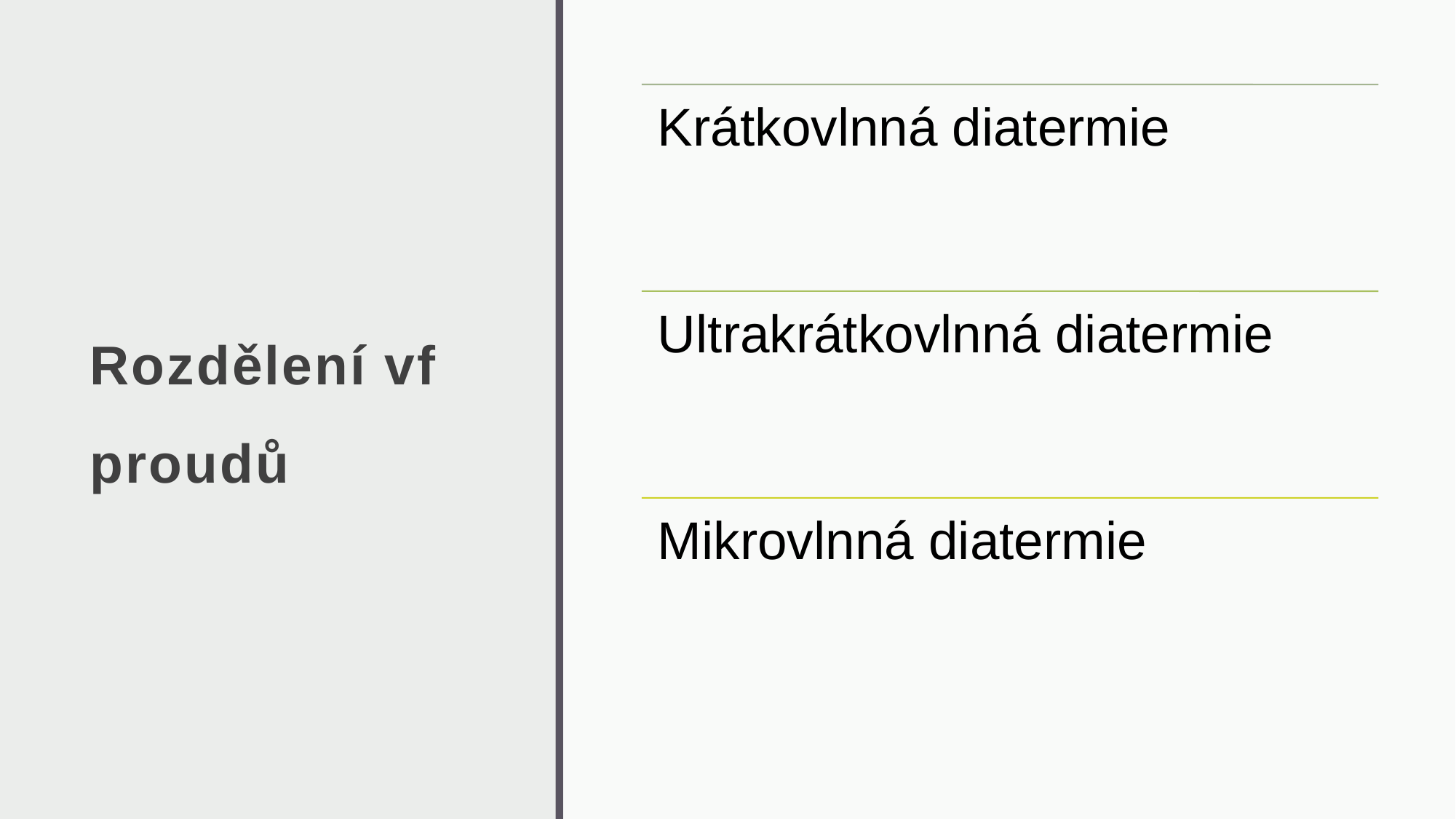

Krátkovlnná diatermie
Ultrakrátkovlnná diatermie
Mikrovlnná diatermie
# Rozdělení vf proudů